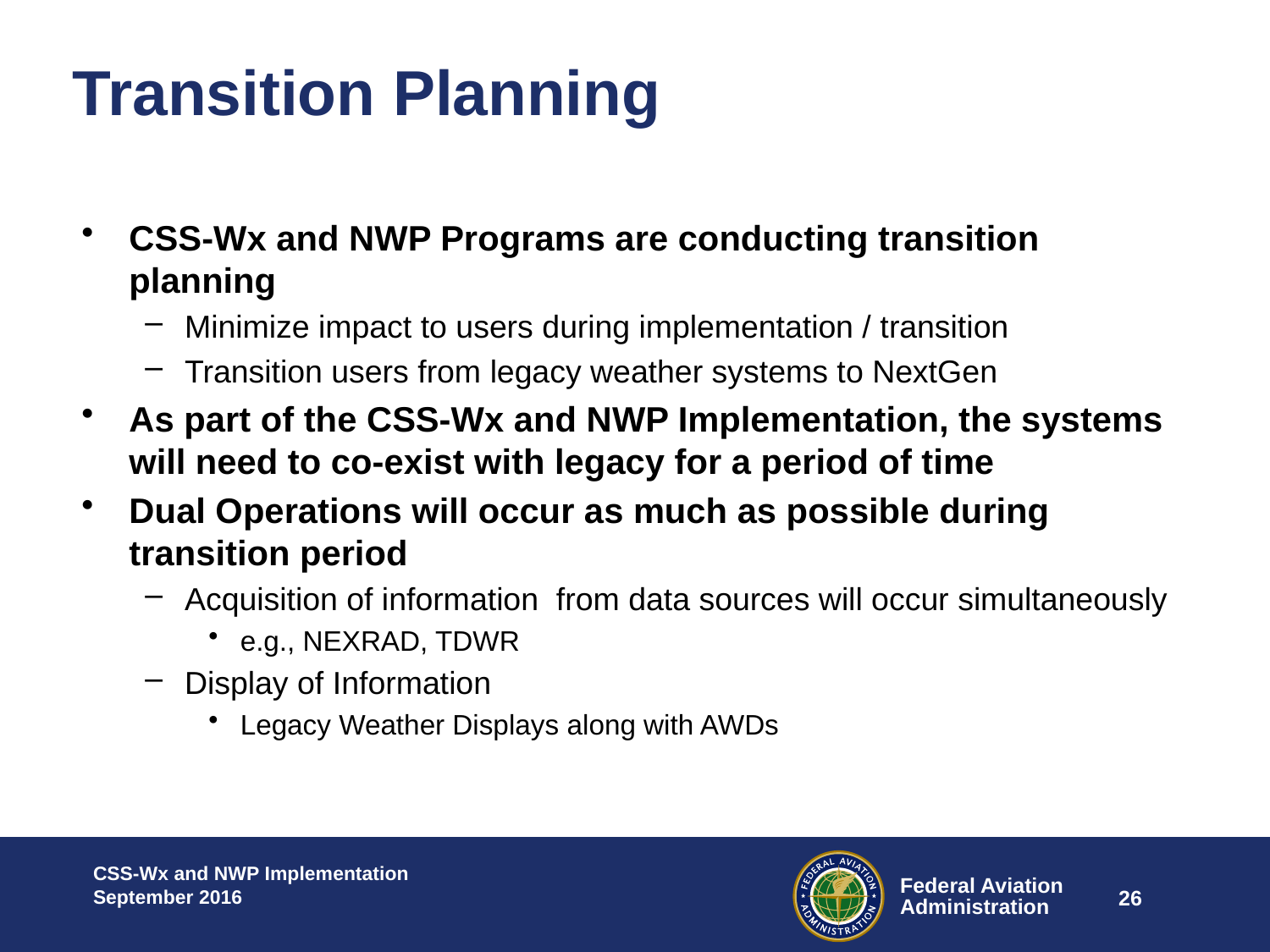

# Transition Planning
CSS-Wx and NWP Programs are conducting transition planning
Minimize impact to users during implementation / transition
Transition users from legacy weather systems to NextGen
As part of the CSS-Wx and NWP Implementation, the systems will need to co-exist with legacy for a period of time
Dual Operations will occur as much as possible during transition period
Acquisition of information  from data sources will occur simultaneously
e.g., NEXRAD, TDWR
Display of Information
Legacy Weather Displays along with AWDs